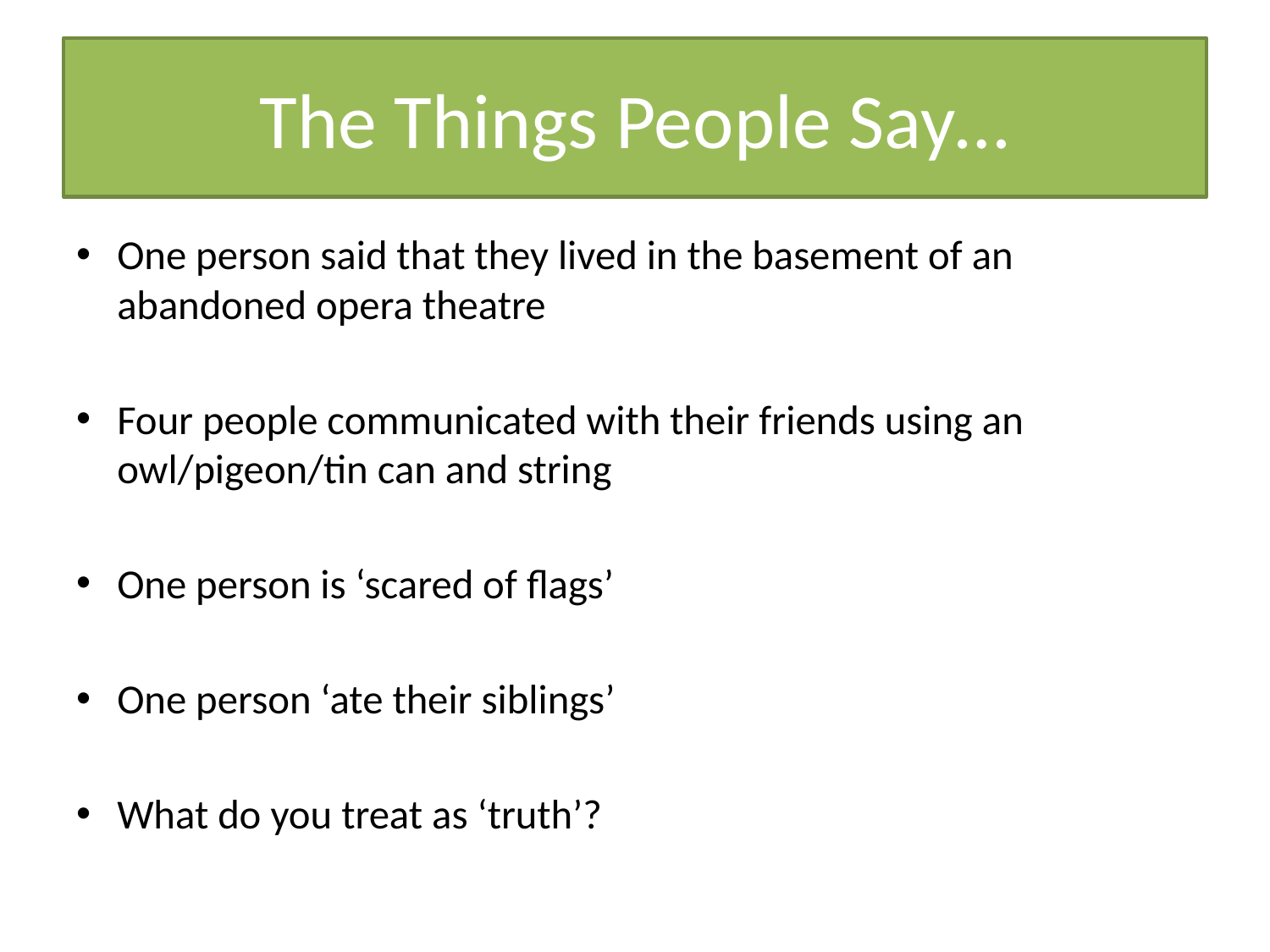

# The Things People Say…
One person said that they lived in the basement of an abandoned opera theatre

Four people communicated with their friends using an owl/pigeon/tin can and string

One person is ‘scared of flags’

One person ‘ate their siblings’

What do you treat as ‘truth’?